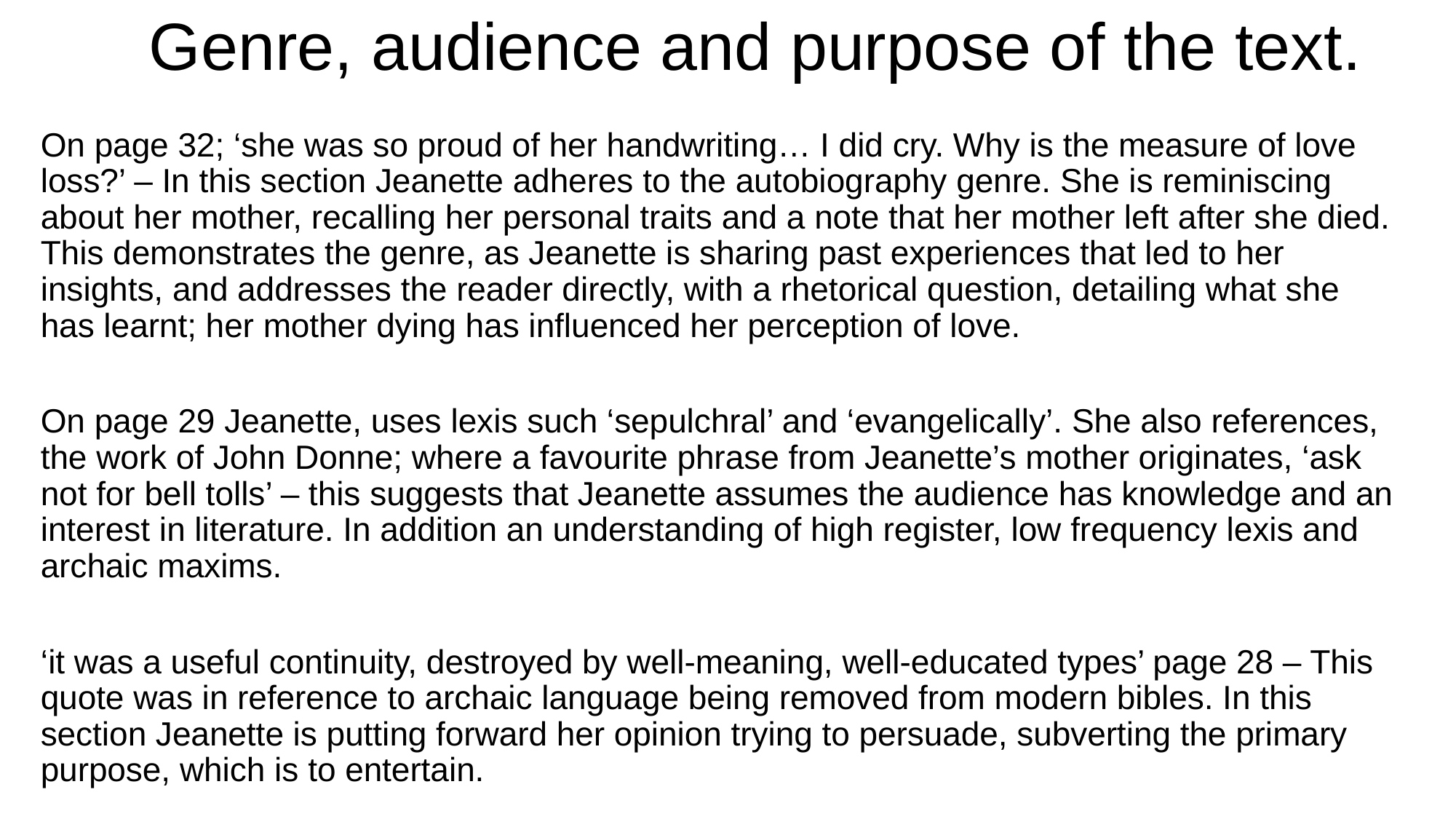

# Genre, audience and purpose of the text.
On page 32; ‘she was so proud of her handwriting… I did cry. Why is the measure of love loss?’ – In this section Jeanette adheres to the autobiography genre. She is reminiscing about her mother, recalling her personal traits and a note that her mother left after she died. This demonstrates the genre, as Jeanette is sharing past experiences that led to her insights, and addresses the reader directly, with a rhetorical question, detailing what she has learnt; her mother dying has influenced her perception of love.

On page 29 Jeanette, uses lexis such ‘sepulchral’ and ‘evangelically’. She also references, the work of John Donne; where a favourite phrase from Jeanette’s mother originates, ‘ask not for bell tolls’ – this suggests that Jeanette assumes the audience has knowledge and an interest in literature. In addition an understanding of high register, low frequency lexis and archaic maxims.

‘it was a useful continuity, destroyed by well-meaning, well-educated types’ page 28 – This quote was in reference to archaic language being removed from modern bibles. In this section Jeanette is putting forward her opinion trying to persuade, subverting the primary purpose, which is to entertain.